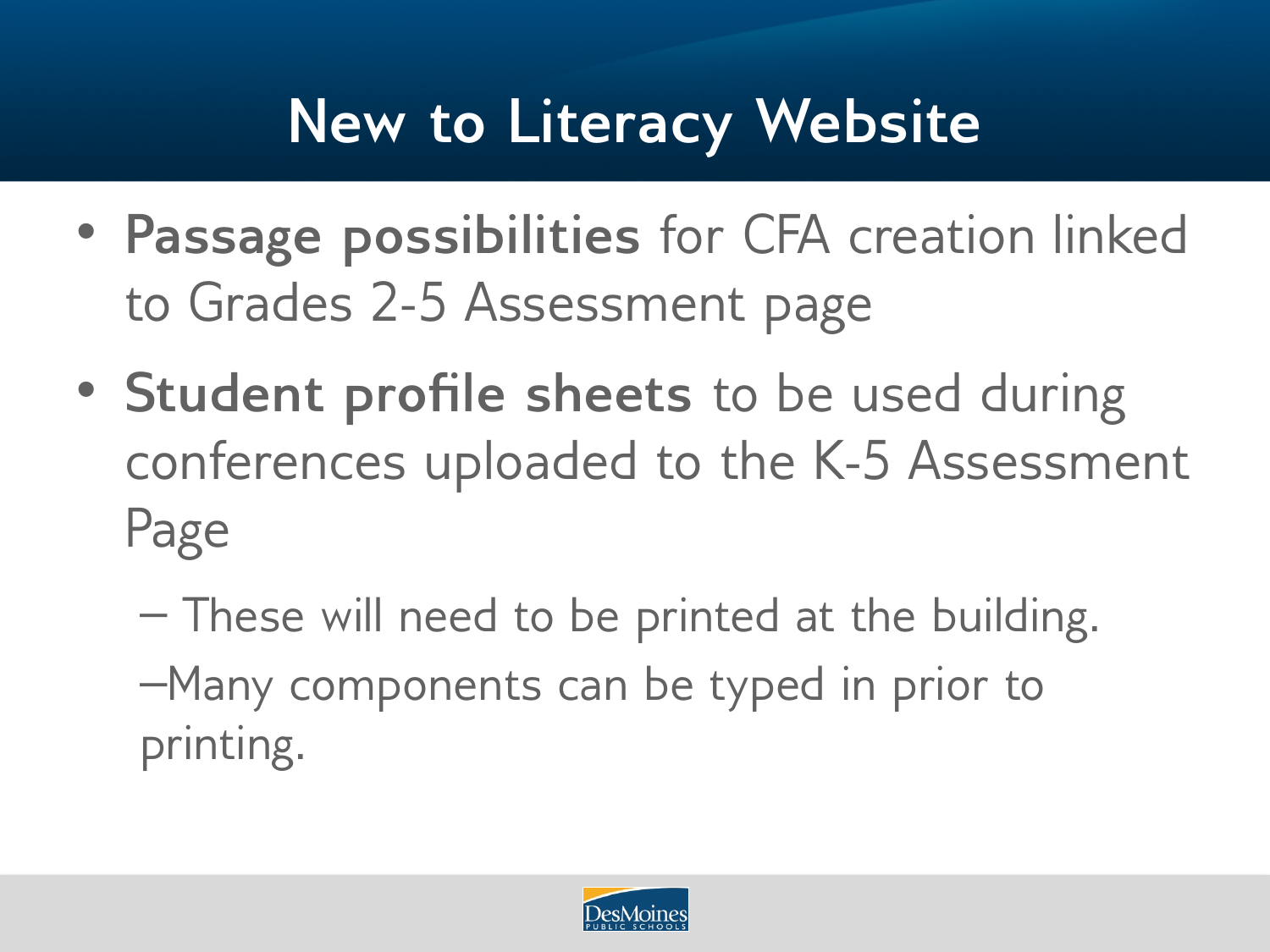

# New to Literacy Website
Passage possibilities for CFA creation linked to Grades 2-5 Assessment page
Student profile sheets to be used during conferences uploaded to the K-5 Assessment Page
 These will need to be printed at the building.
Many components can be typed in prior to printing.